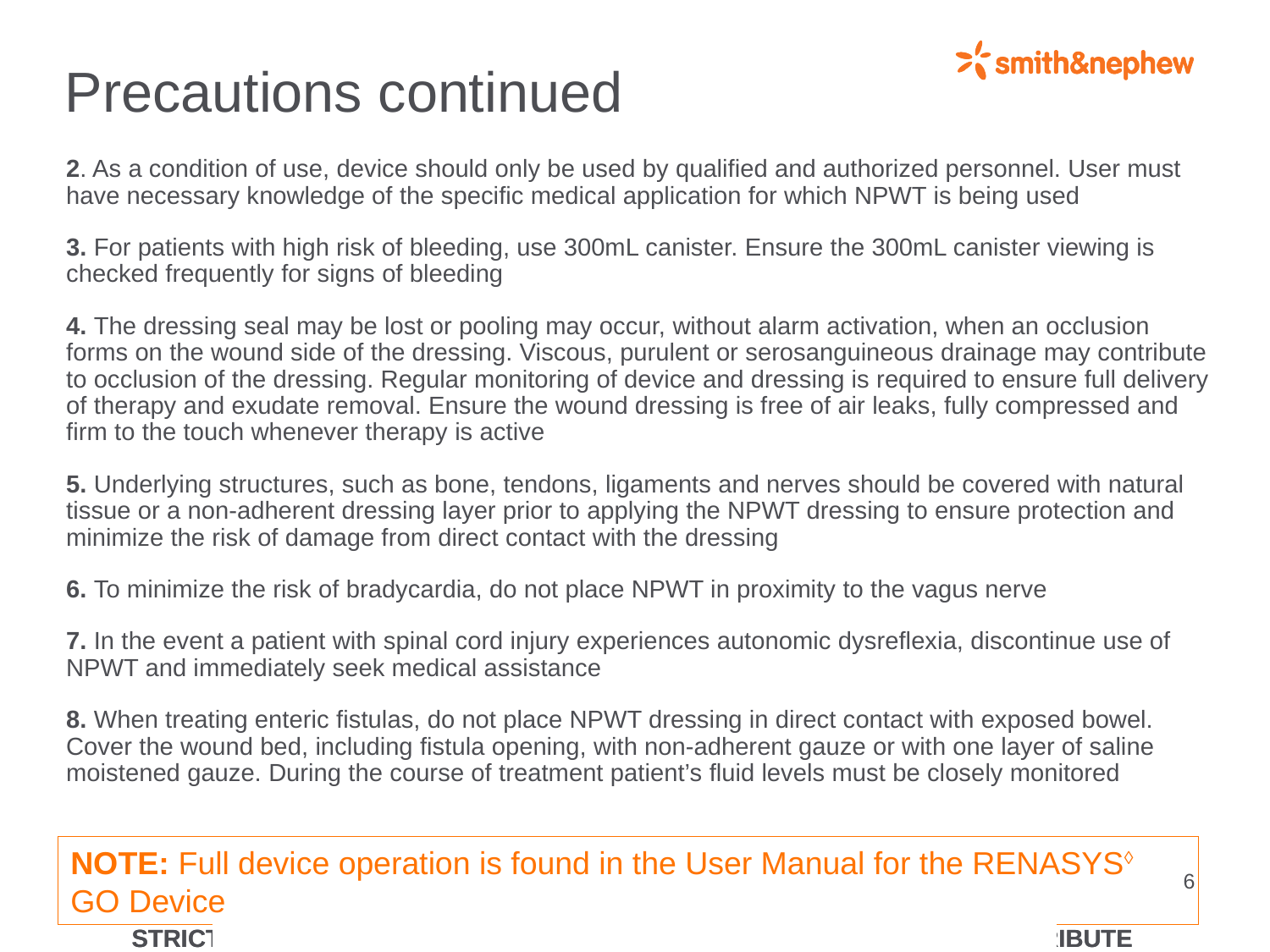

# Precautions continued
2. As a condition of use, device should only be used by qualified and authorized personnel. User must have necessary knowledge of the specific medical application for which NPWT is being used
3. For patients with high risk of bleeding, use 300mL canister. Ensure the 300mL canister viewing is checked frequently for signs of bleeding
4. The dressing seal may be lost or pooling may occur, without alarm activation, when an occlusion forms on the wound side of the dressing. Viscous, purulent or serosanguineous drainage may contribute to occlusion of the dressing. Regular monitoring of device and dressing is required to ensure full delivery of therapy and exudate removal. Ensure the wound dressing is free of air leaks, fully compressed and firm to the touch whenever therapy is active
5. Underlying structures, such as bone, tendons, ligaments and nerves should be covered with natural tissue or a non-adherent dressing layer prior to applying the NPWT dressing to ensure protection and minimize the risk of damage from direct contact with the dressing
6. To minimize the risk of bradycardia, do not place NPWT in proximity to the vagus nerve
7. In the event a patient with spinal cord injury experiences autonomic dysreflexia, discontinue use of NPWT and immediately seek medical assistance
8. When treating enteric fistulas, do not place NPWT dressing in direct contact with exposed bowel. Cover the wound bed, including fistula opening, with non-adherent gauze or with one layer of saline moistened gauze. During the course of treatment patient’s fluid levels must be closely monitored
NOTE: Full device operation is found in the User Manual for the RENASYS◊ GO Device
6